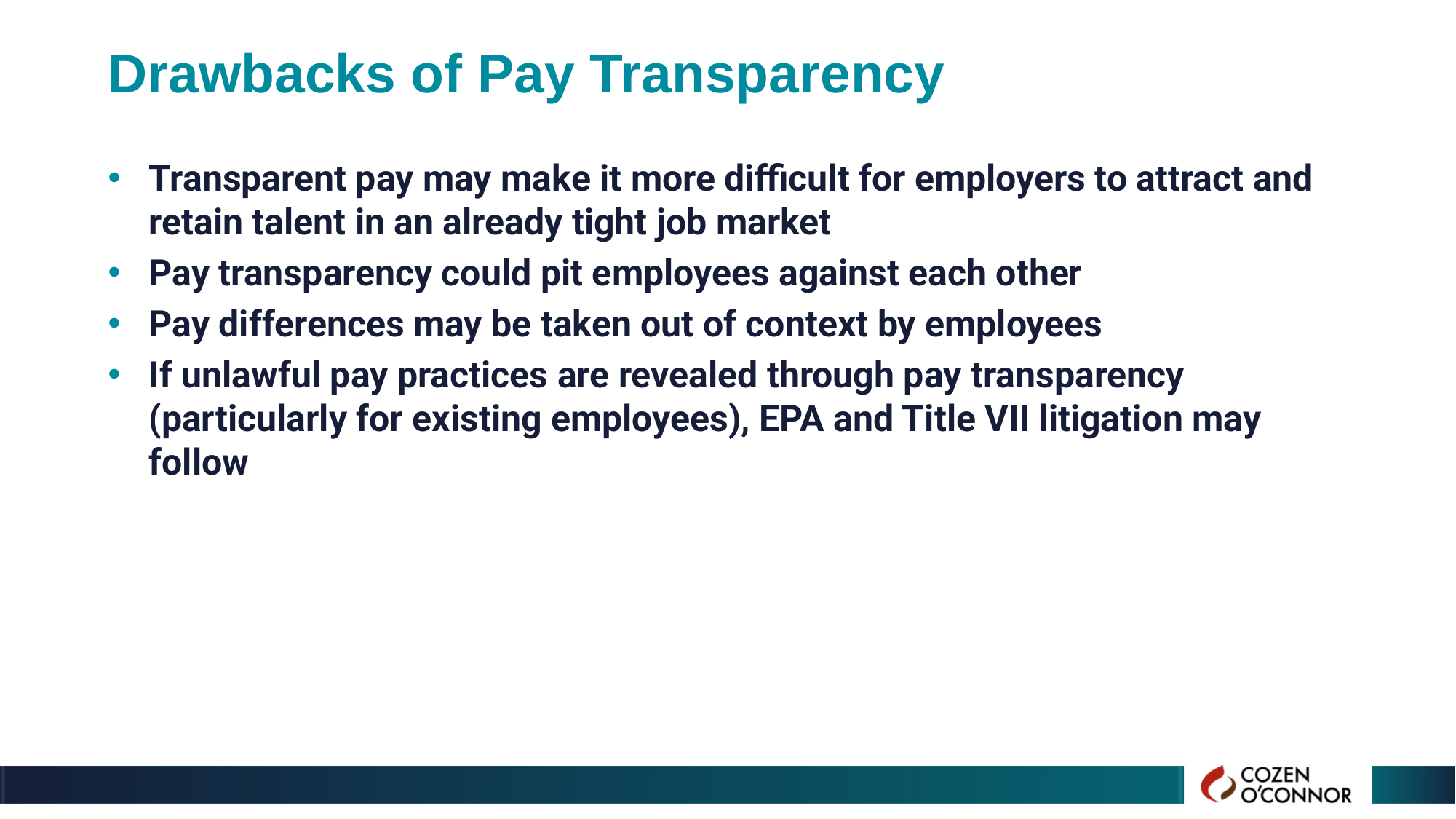

# Drawbacks of Pay Transparency
Transparent pay may make it more difficult for employers to attract and retain talent in an already tight job market
Pay transparency could pit employees against each other
Pay differences may be taken out of context by employees
If unlawful pay practices are revealed through pay transparency (particularly for existing employees), EPA and Title VII litigation may follow